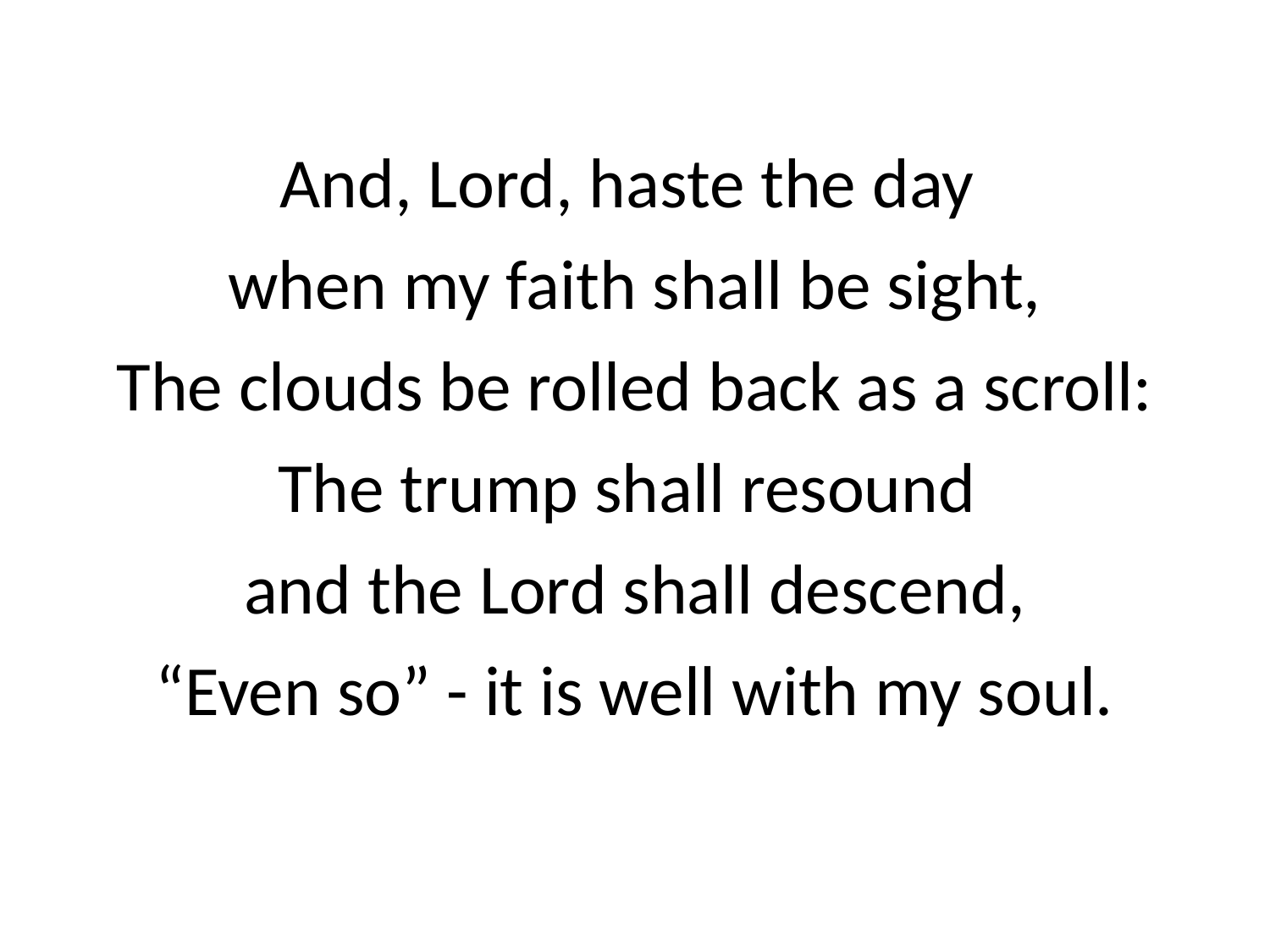

And, Lord, haste the day
when my faith shall be sight,
The clouds be rolled back as a scroll:
The trump shall resound
and the Lord shall descend,
“Even so” - it is well with my soul.